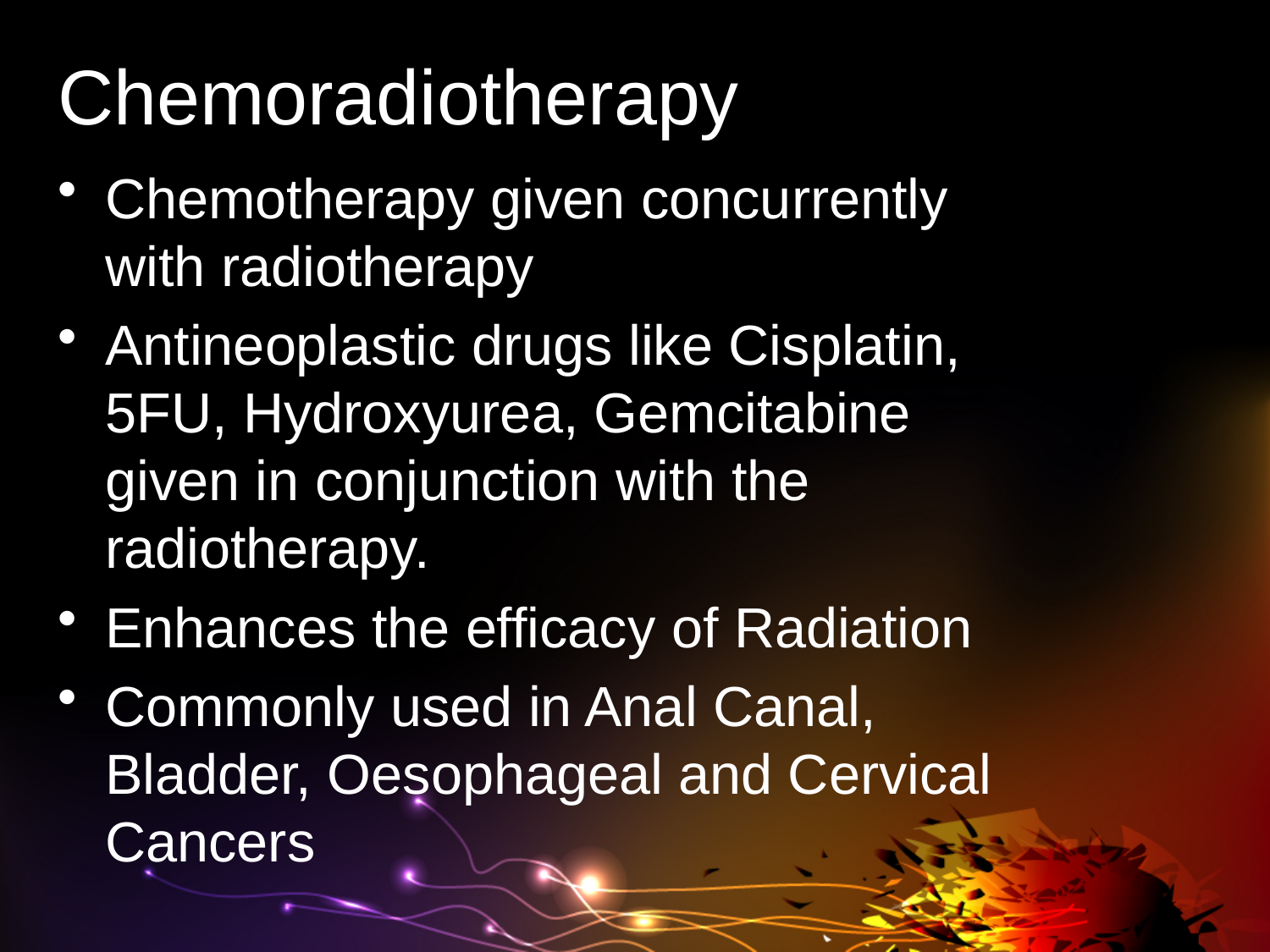

# Chemoradiotherapy
Chemotherapy given concurrently with radiotherapy
Antineoplastic drugs like Cisplatin, 5FU, Hydroxyurea, Gemcitabine given in conjunction with the radiotherapy.
Enhances the efficacy of Radiation
Commonly used in Anal Canal, Bladder, Oesophageal and Cervical Cancers